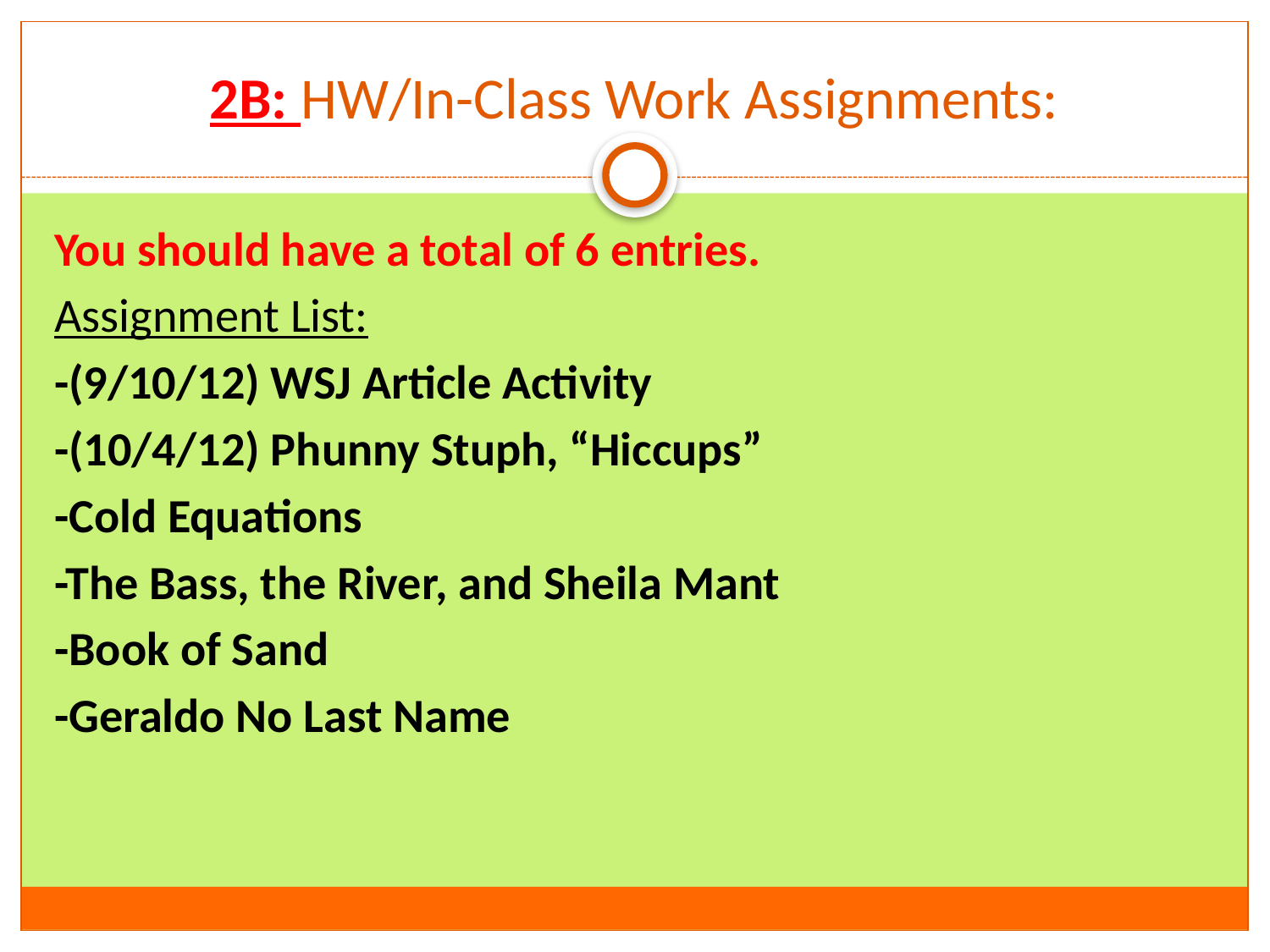

# 2B: HW/In-Class Work Assignments:
You should have a total of 6 entries.
Assignment List:
-(9/10/12) WSJ Article Activity
-(10/4/12) Phunny Stuph, “Hiccups”
-Cold Equations
-The Bass, the River, and Sheila Mant
-Book of Sand
-Geraldo No Last Name